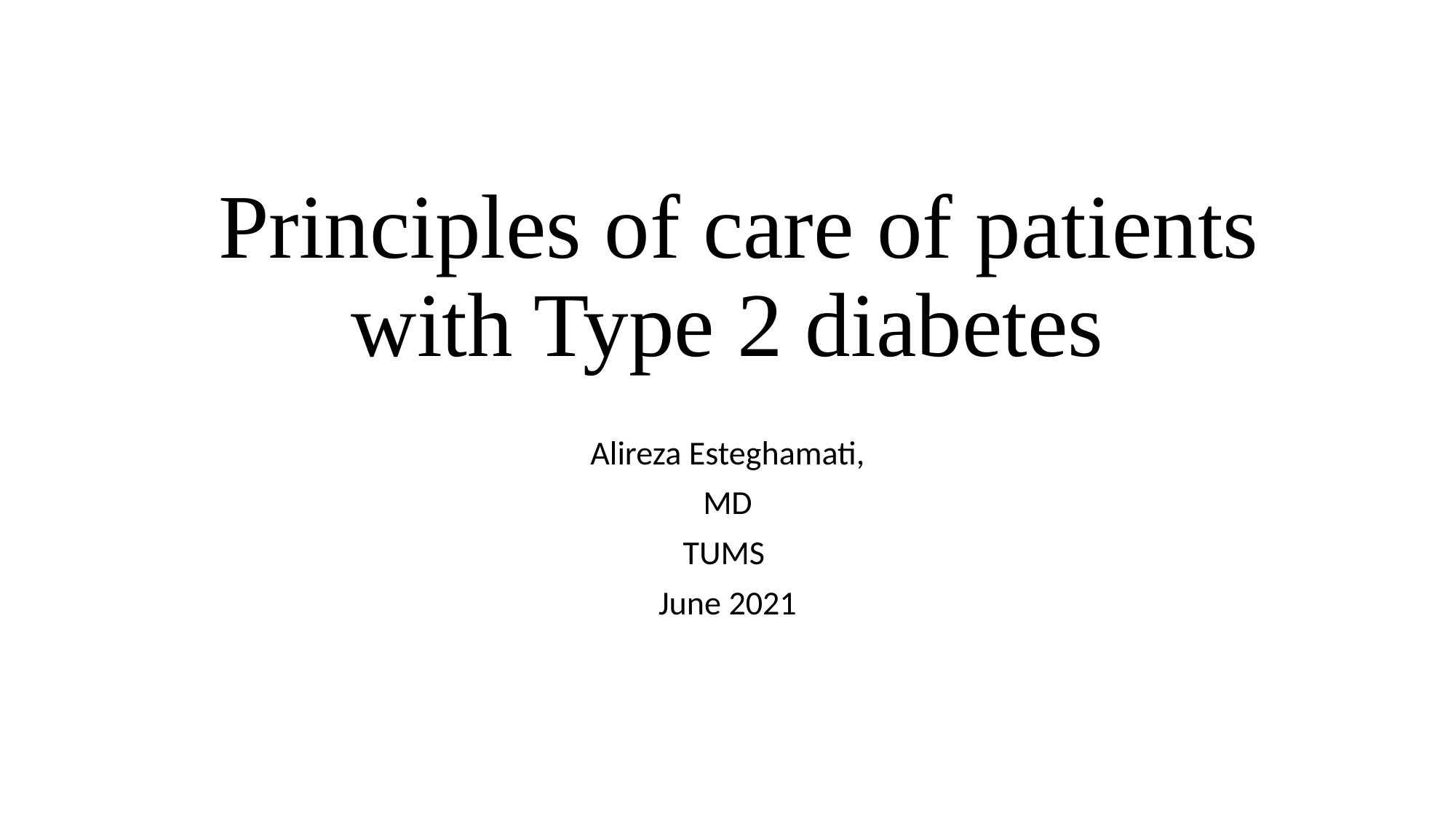

# Principles of care of patients with Type 2 diabetes
Alireza Esteghamati,
MD
TUMS
June 2021